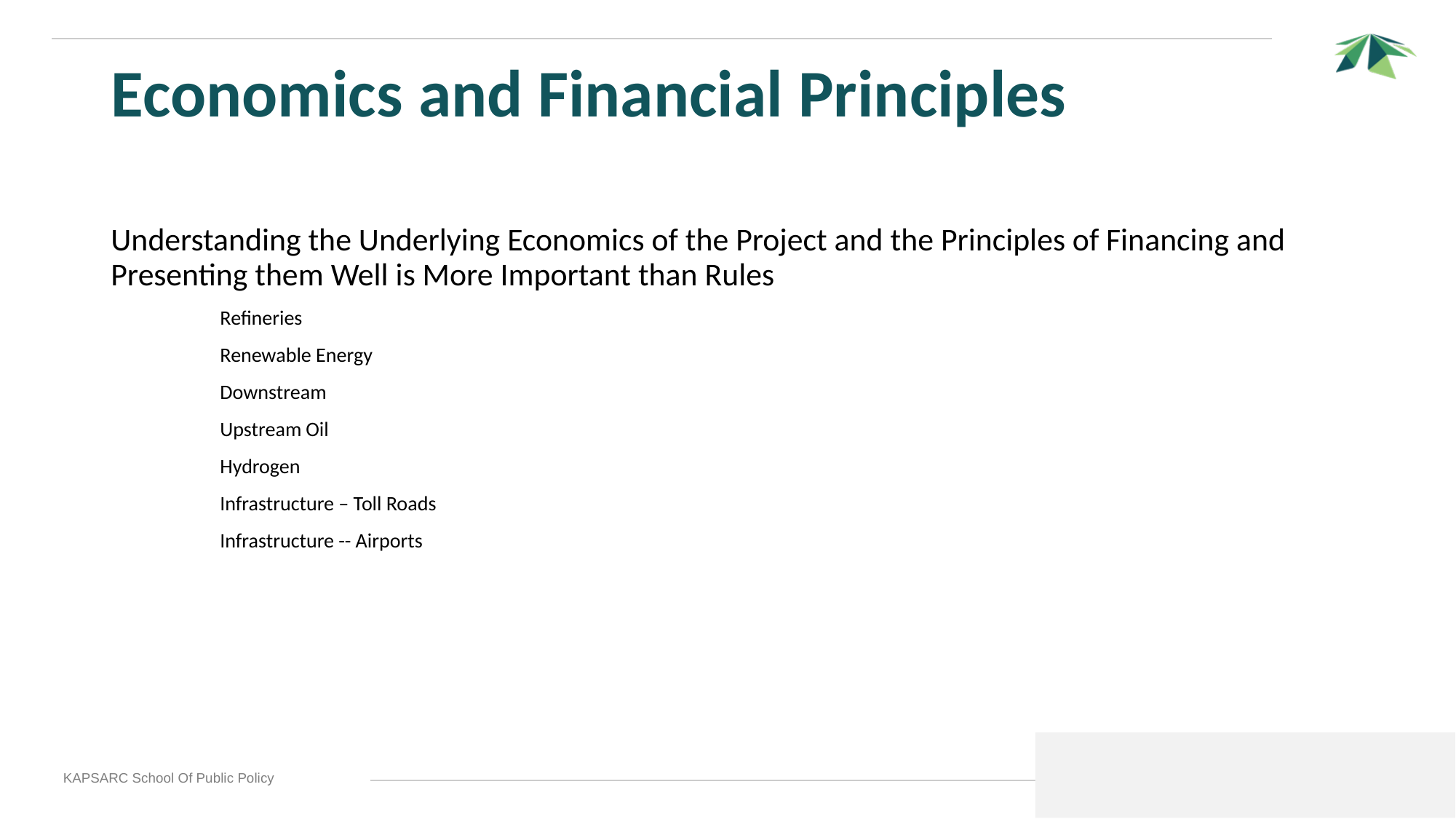

# Economics and Financial Principles
Understanding the Underlying Economics of the Project and the Principles of Financing and Presenting them Well is More Important than Rules
	Refineries
	Renewable Energy
	Downstream
	Upstream Oil
	Hydrogen
	Infrastructure – Toll Roads
	Infrastructure -- Airports